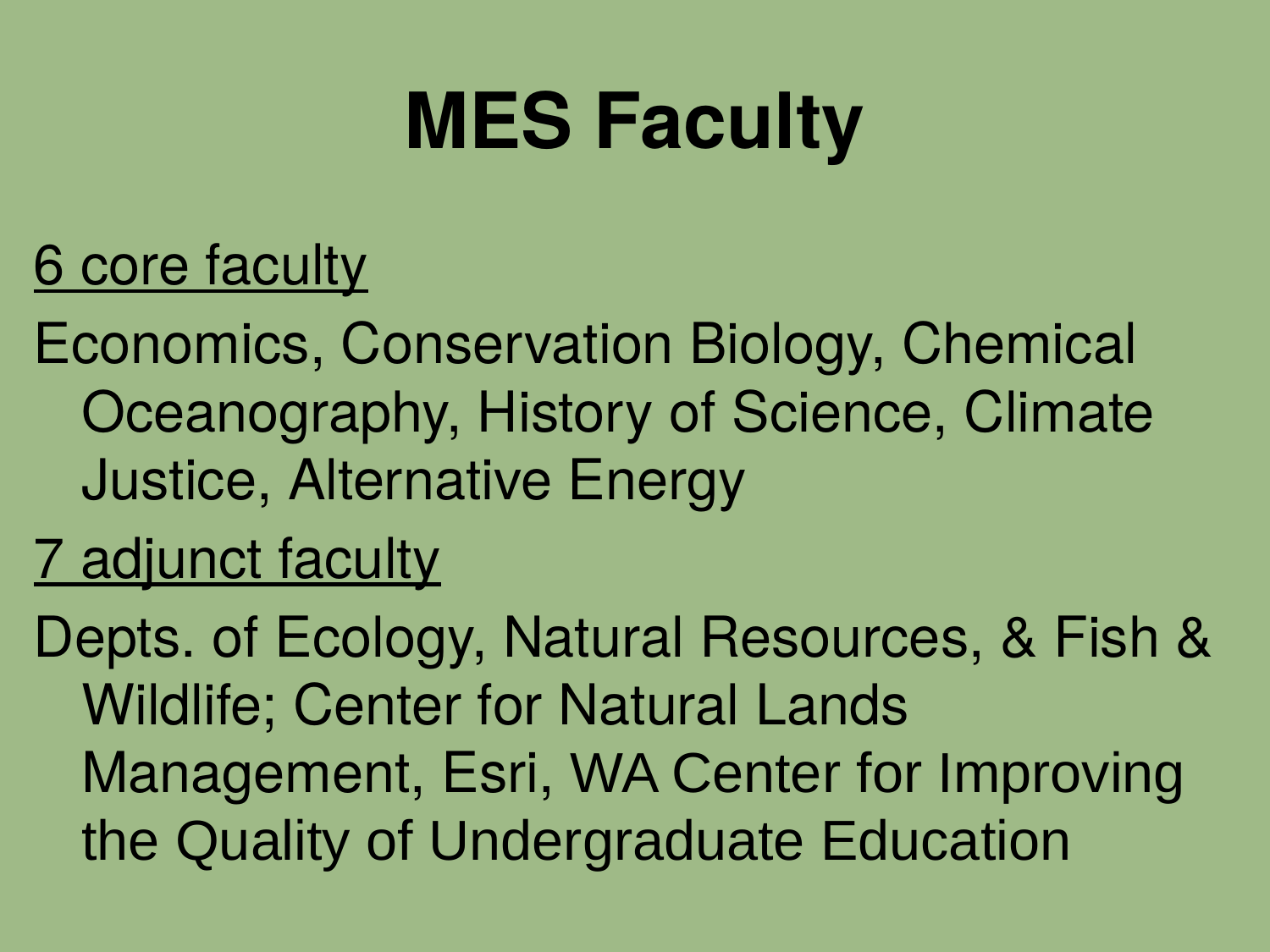

# MES Faculty
6 core faculty
Economics, Conservation Biology, Chemical Oceanography, History of Science, Climate Justice, Alternative Energy
7 adjunct faculty
Depts. of Ecology, Natural Resources, & Fish & Wildlife; Center for Natural Lands Management, Esri, WA Center for Improving the Quality of Undergraduate Education